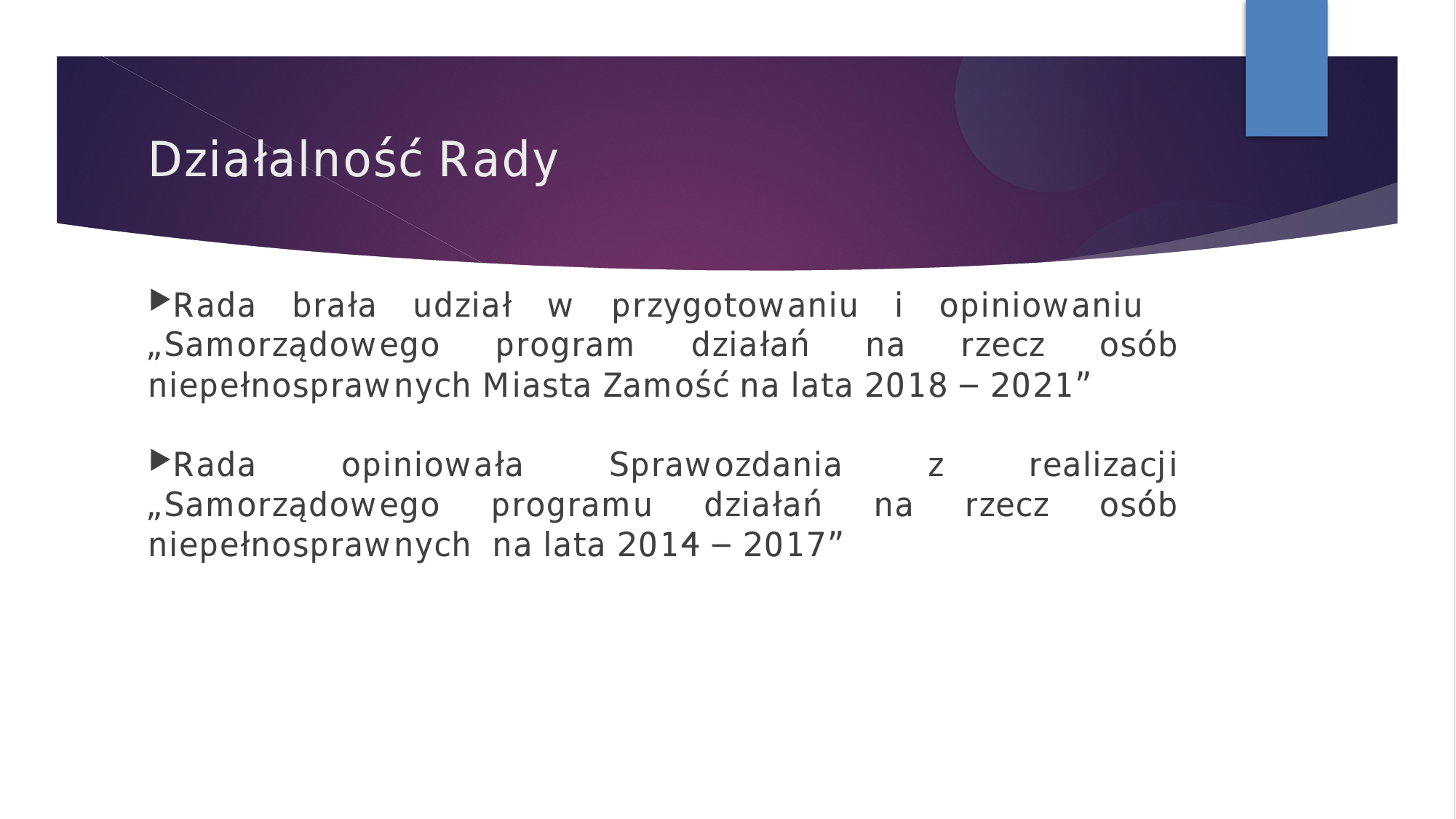

Działalność Rady

Rada brała udział w przygotowaniu i opiniowaniu  „Samorządowego program działań na rzecz osób niepełnosprawnych Miasta Zamość na lata 2018 – 2021”

Rada opiniowała Sprawozdania z realizacji „Samorządowego programu działań na rzecz osób niepełnosprawnych  na lata 2014 – 2017”